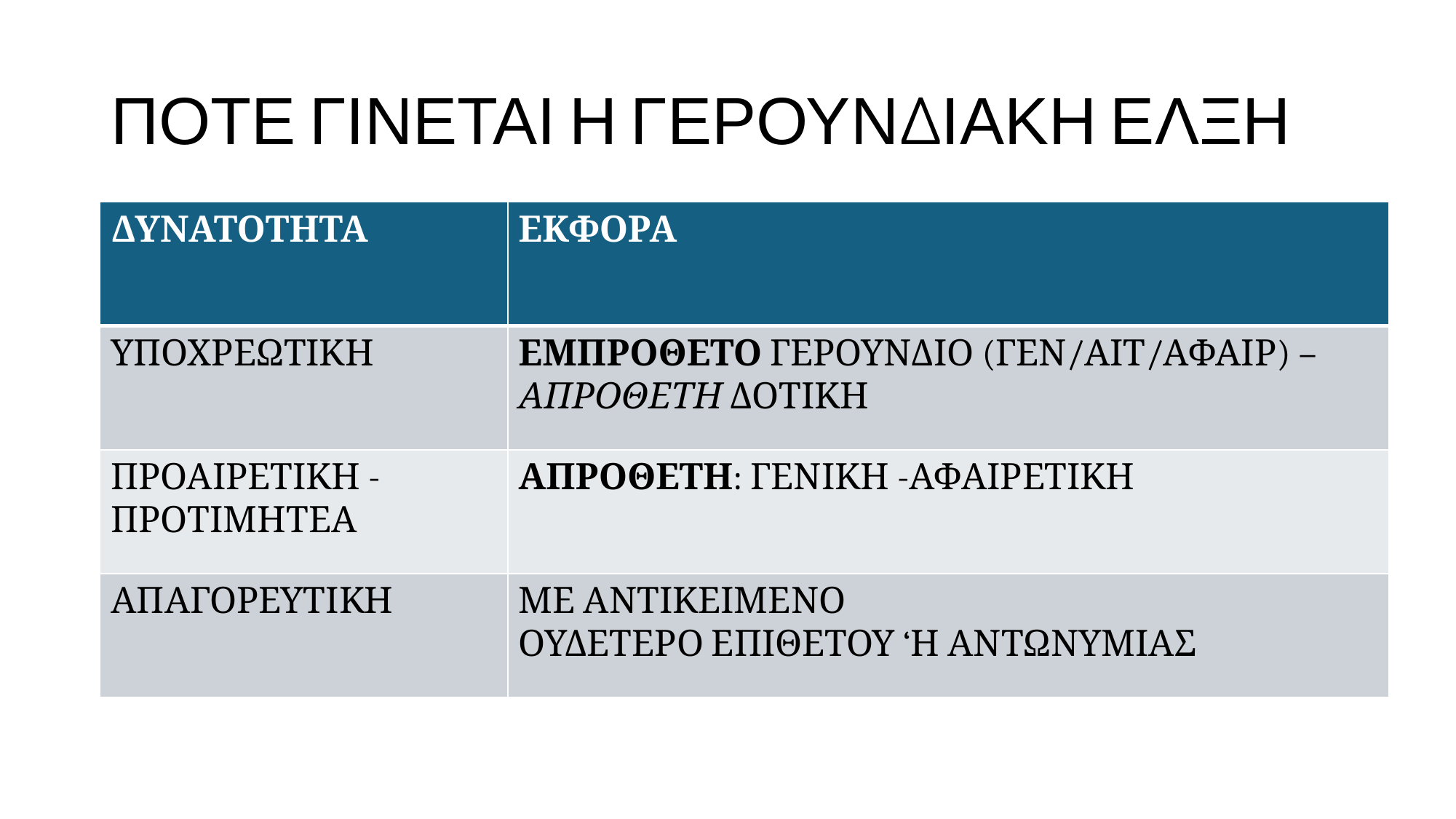

# ΠΟΤΕ ΓΙΝΕΤΑΙ Η ΓΕΡΟΥΝΔΙΑΚΗ ΕΛΞΗ
| ΔΥΝΑΤΟΤΗΤΑ | ΕΚΦΟΡΑ |
| --- | --- |
| ΥΠΟΧΡΕΩΤΙΚΗ | ΕΜΠΡΟΘΕΤΟ ΓΕΡΟΥΝΔΙΟ (ΓΕΝ/ΑΙΤ/ΑΦΑΙΡ) –ΑΠΡΟΘΕΤΗ ΔΟΤΙΚΗ |
| ΠΡΟΑΙΡΕΤΙΚΗ -ΠΡΟΤΙΜΗΤΕΑ | ΑΠΡΟΘΕΤΗ: ΓΕΝΙΚΗ -ΑΦΑΙΡΕΤΙΚΗ |
| ΑΠΑΓΟΡΕΥΤΙΚΗ | ΜΕ ΑΝΤΙΚΕΙΜΕΝΟ ΟΥΔΕΤΕΡΟ ΕΠΙΘΕΤΟΥ ‘Η ΑΝΤΩΝΥΜΙΑΣ |